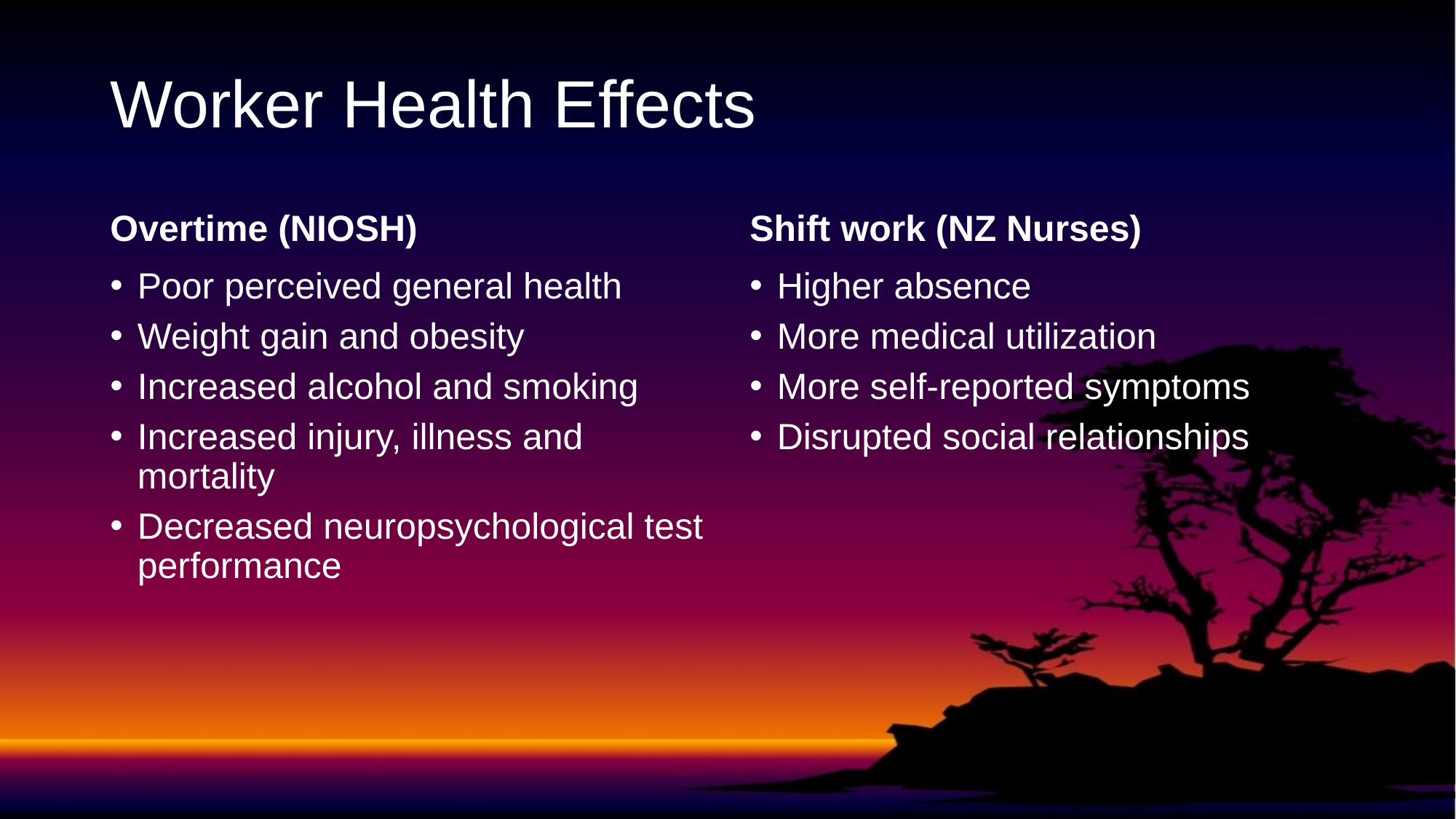

# Worker Health Effects
Overtime (NIOSH)
Shift work (NZ Nurses)
Poor perceived general health
Weight gain and obesity
Increased alcohol and smoking
Increased injury, illness and mortality
Decreased neuropsychological test performance

Higher absence
More medical utilization
More self-reported symptoms
Disrupted social relationships